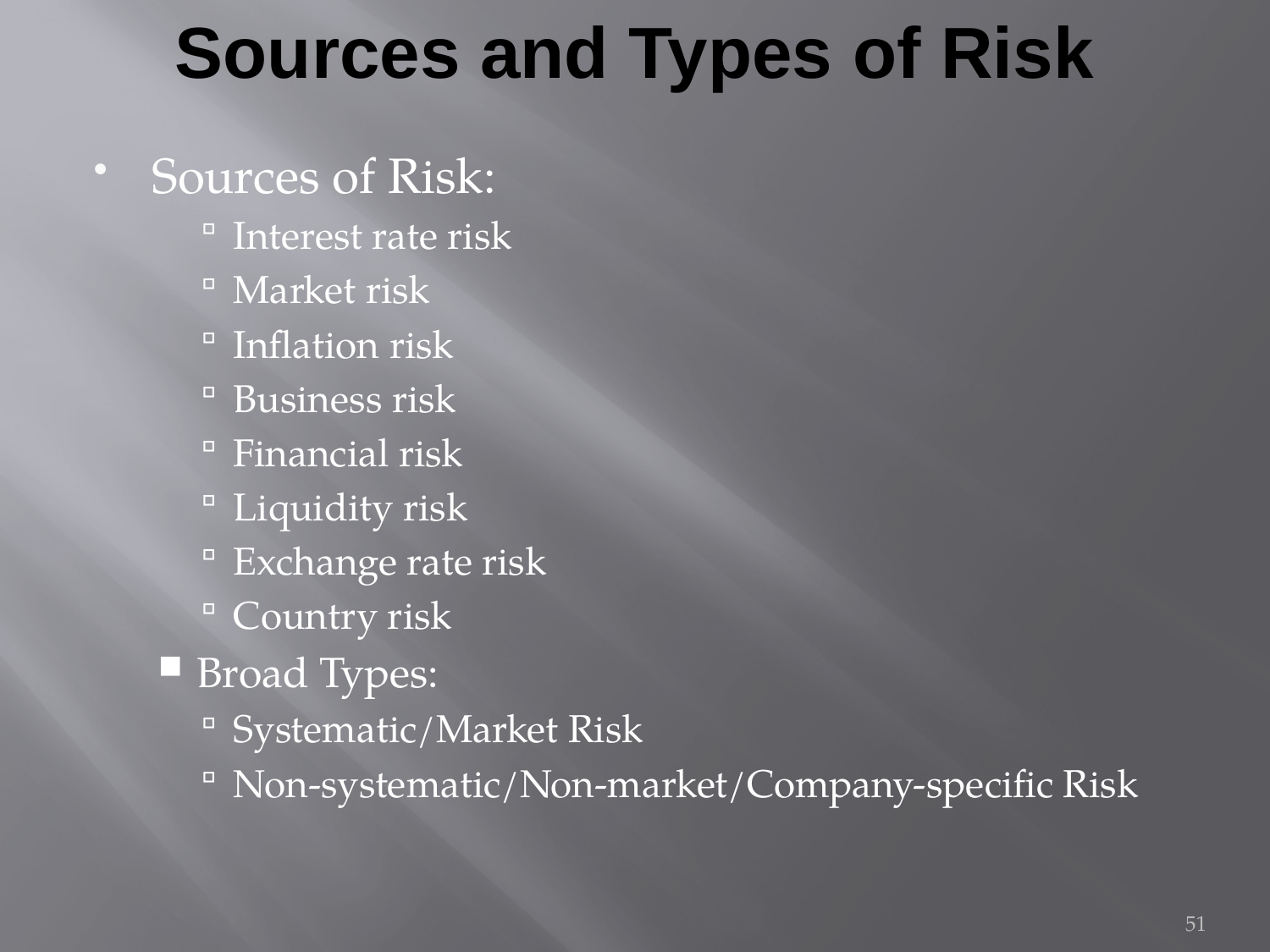

# Sources and Types of Risk
Sources of Risk:
Interest rate risk
Market risk
Inflation risk
Business risk
Financial risk
Liquidity risk
Exchange rate risk
Country risk
Broad Types:
Systematic/Market Risk
Non-systematic/Non-market/Company-specific Risk
51